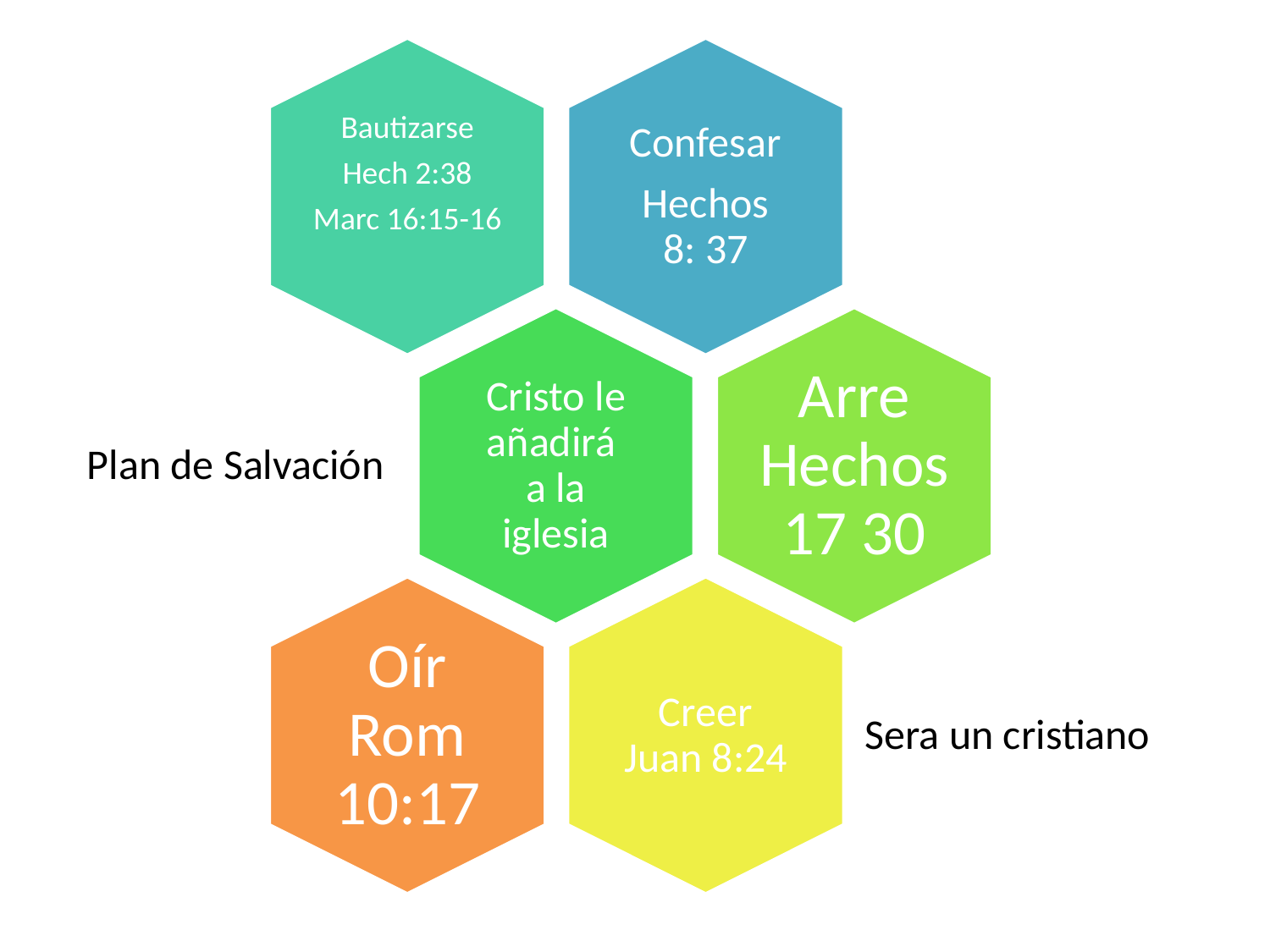

Confesar
Hechos 8: 37
Bautizarse
Hech 2:38
Marc 16:15-16

Cristo le añadirá  a la iglesia
Plan de Salvación
Arre Hechos 17 30
Creer Juan 8:24
Sera un cristiano
Oír Rom 10:17